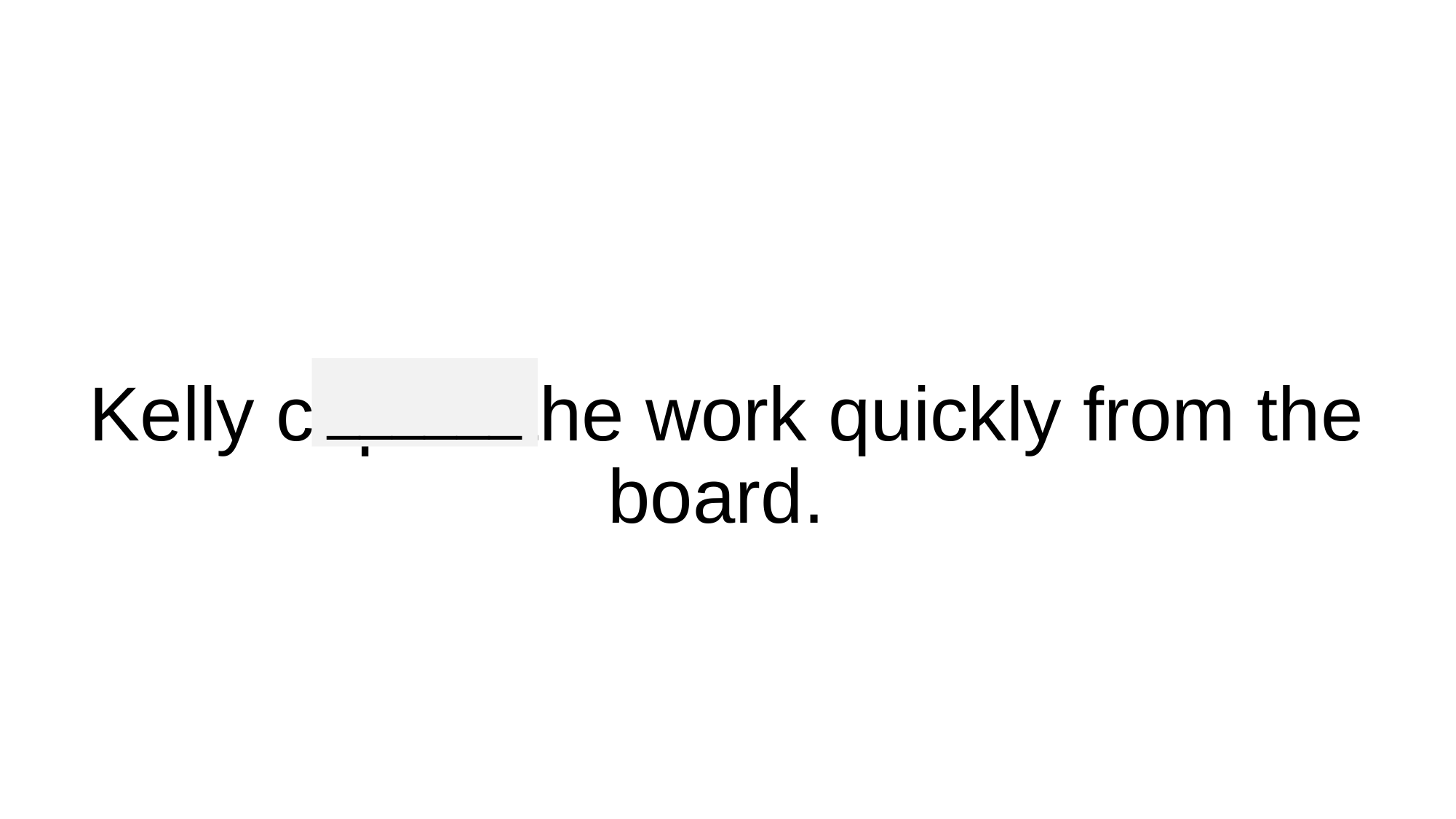

______
# Kelly copies the work quickly from the board.